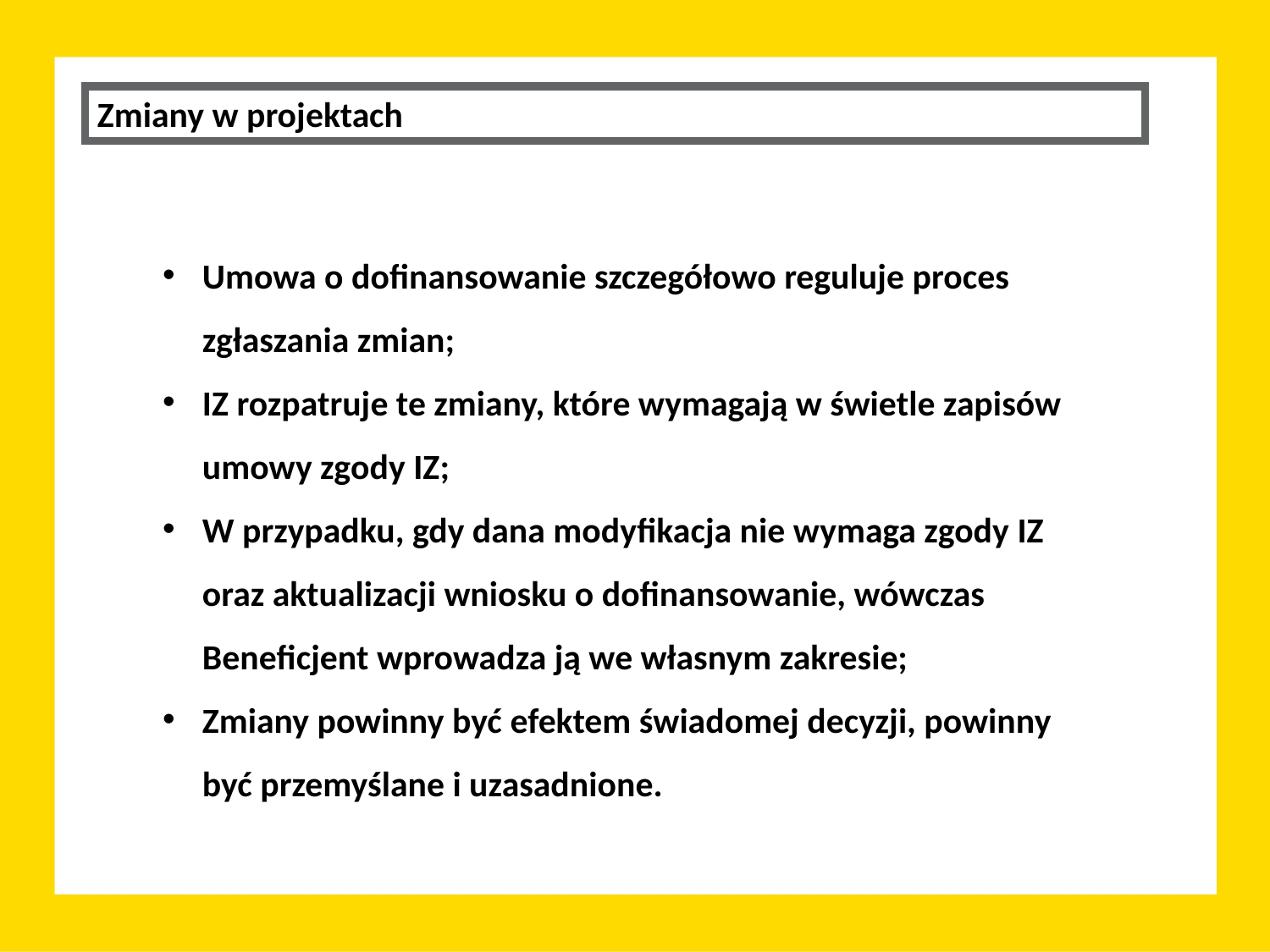

Zmiany w projektach
Umowa o dofinansowanie szczegółowo reguluje proces zgłaszania zmian;
IZ rozpatruje te zmiany, które wymagają w świetle zapisów umowy zgody IZ;
W przypadku, gdy dana modyfikacja nie wymaga zgody IZ oraz aktualizacji wniosku o dofinansowanie, wówczas Beneficjent wprowadza ją we własnym zakresie;
Zmiany powinny być efektem świadomej decyzji, powinny być przemyślane i uzasadnione.